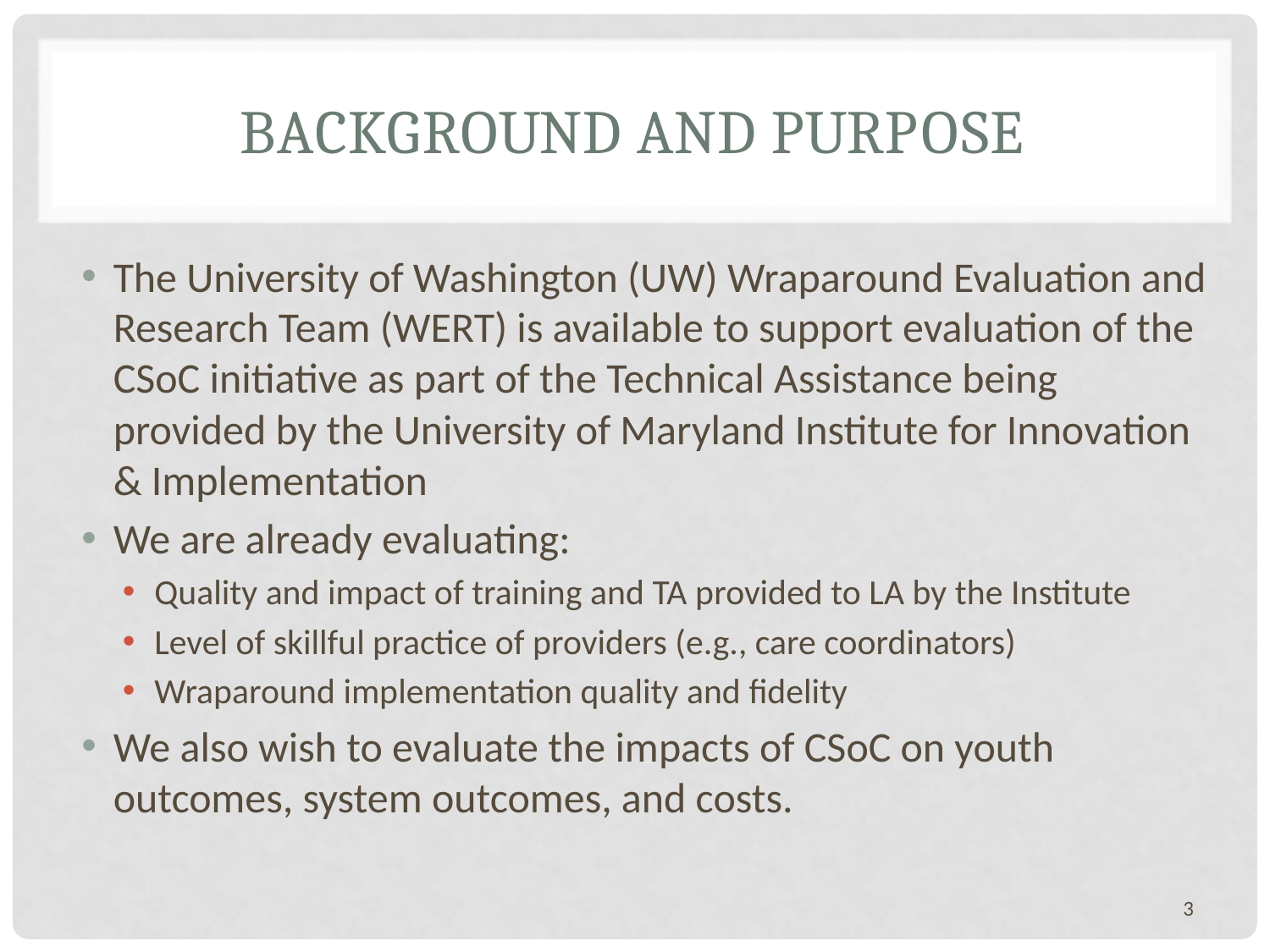

# Background and Purpose
The University of Washington (UW) Wraparound Evaluation and Research Team (WERT) is available to support evaluation of the CSoC initiative as part of the Technical Assistance being provided by the University of Maryland Institute for Innovation & Implementation
We are already evaluating:
Quality and impact of training and TA provided to LA by the Institute
Level of skillful practice of providers (e.g., care coordinators)
Wraparound implementation quality and fidelity
We also wish to evaluate the impacts of CSoC on youth outcomes, system outcomes, and costs.
3